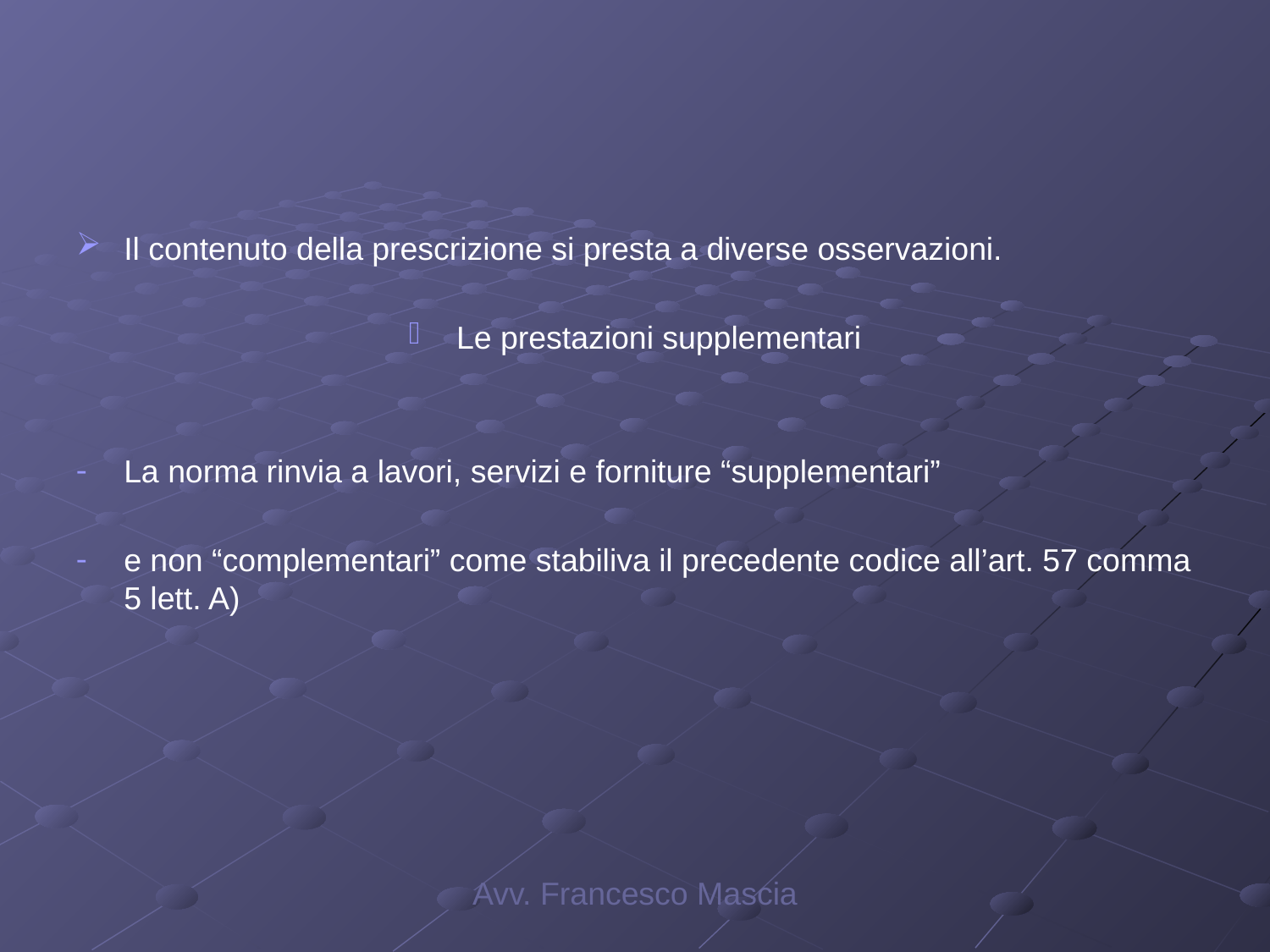

#
Il contenuto della prescrizione si presta a diverse osservazioni.

Le prestazioni supplementari

La norma rinvia a lavori, servizi e forniture “supplementari”

e non “complementari” come stabiliva il precedente codice all’art. 57 comma 5 lett. A)

Avv. Francesco Mascia